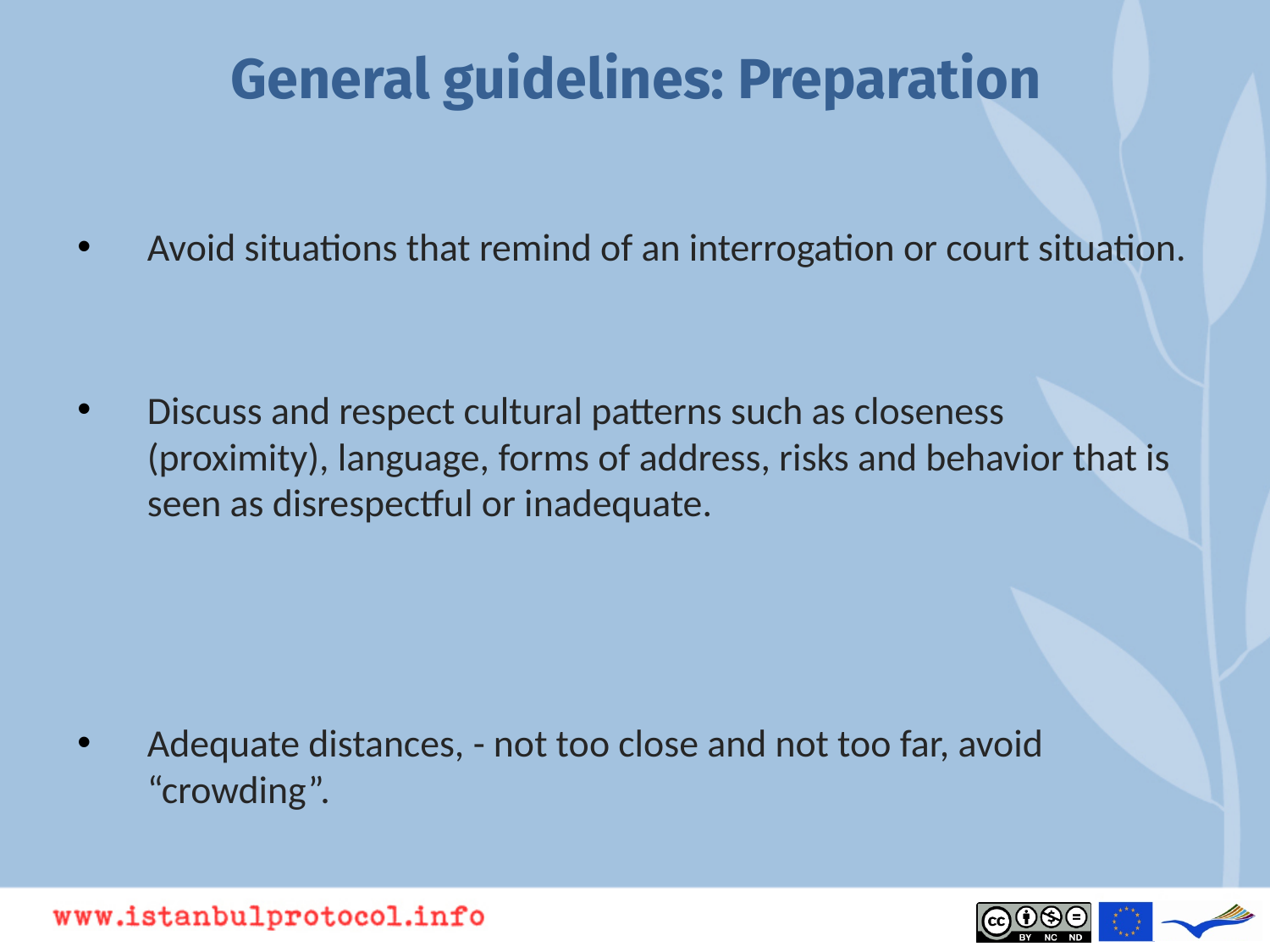

# General guidelines: Preparation
Avoid situations that remind of an interrogation or court situation.

Discuss and respect cultural patterns such as closeness (proximity), language, forms of address, risks and behavior that is seen as disrespectful or inadequate.
Adequate distances, - not too close and not too far, avoid “crowding”.